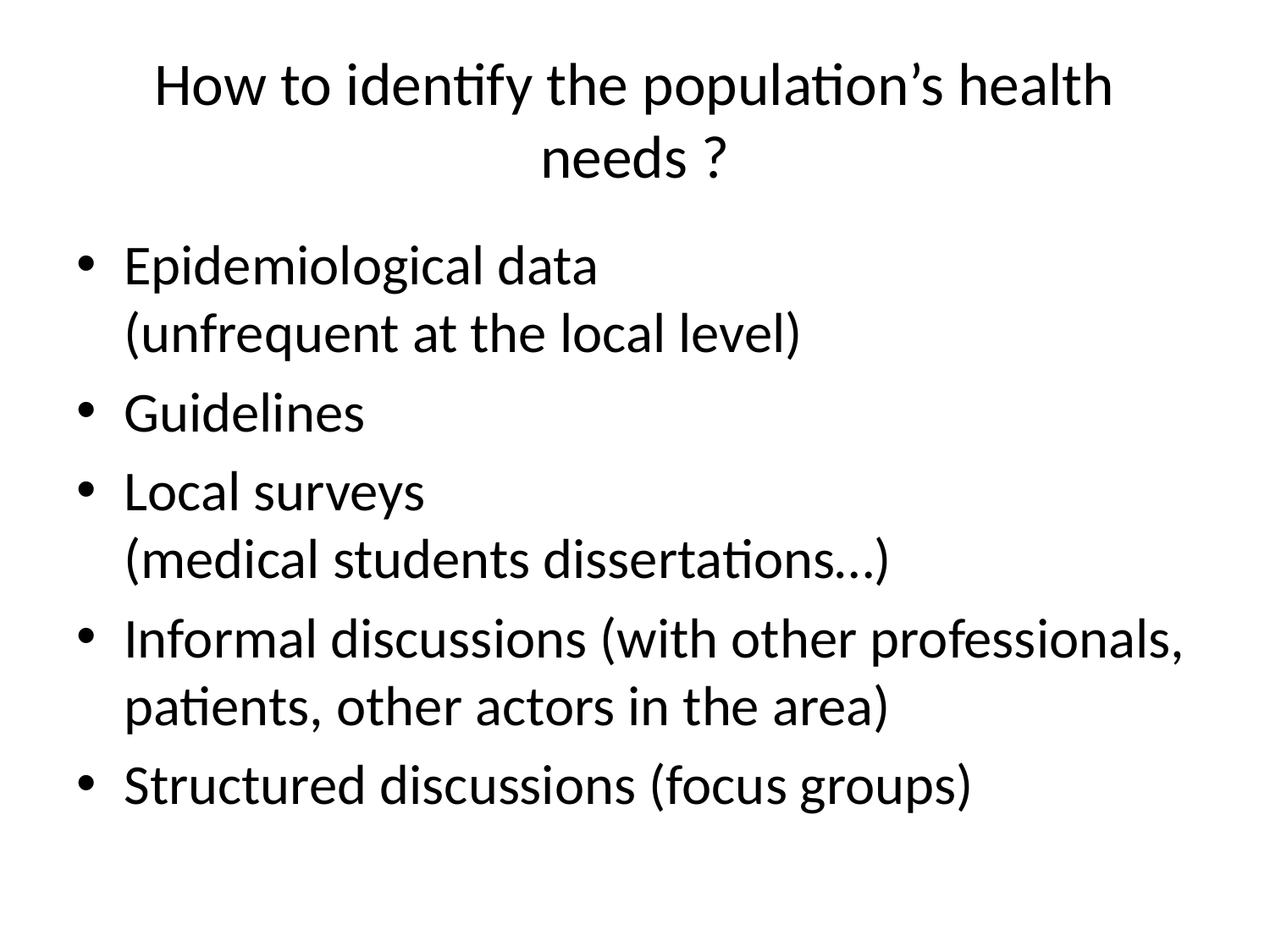

# How to identify the population’s health needs ?
Epidemiological data
(unfrequent at the local level)
Guidelines
Local surveys
(medical students dissertations…)
Informal discussions (with other professionals, patients, other actors in the area)
Structured discussions (focus groups)